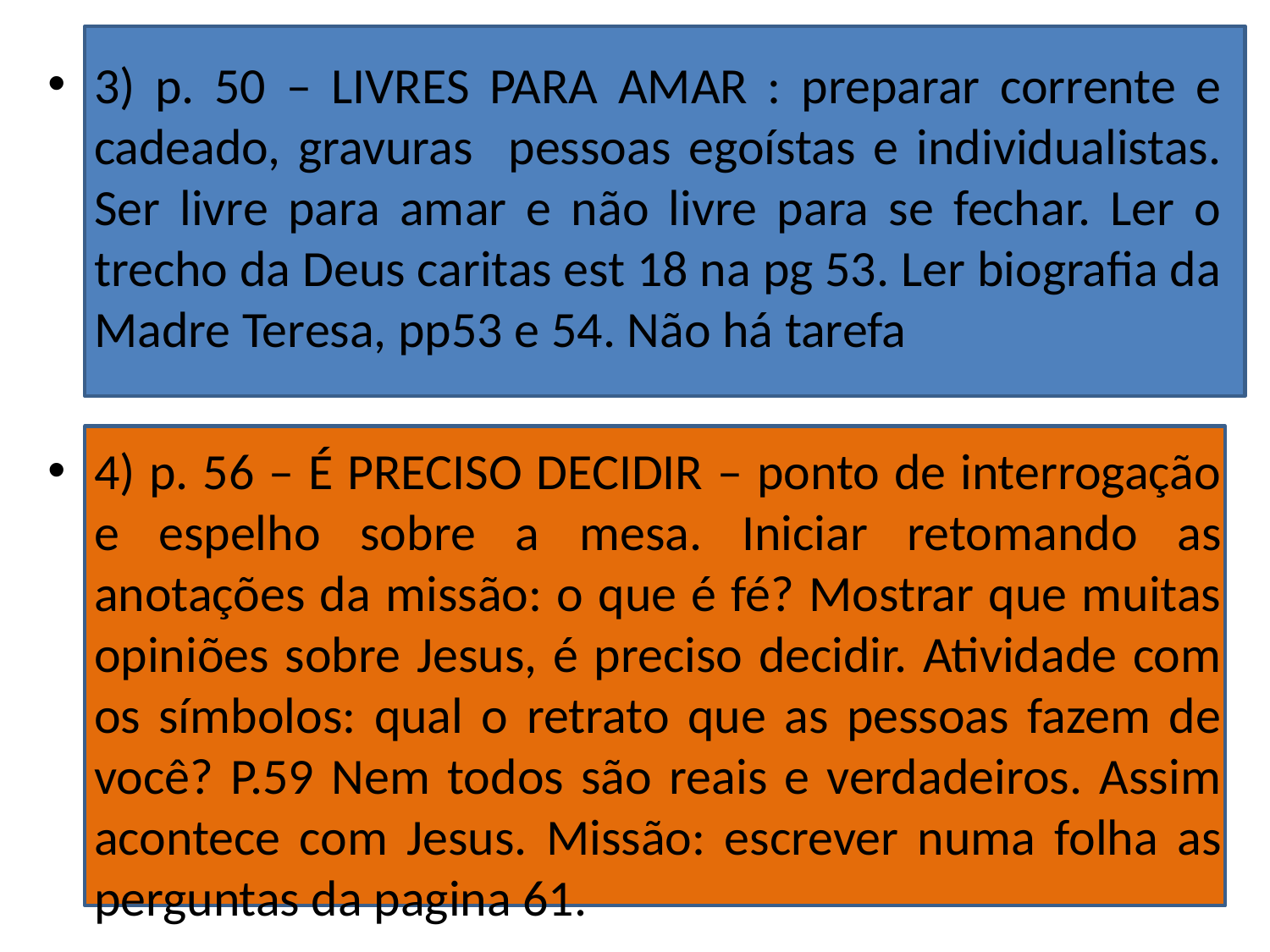

3) p. 50 – LIVRES PARA AMAR : preparar corrente e cadeado, gravuras  pessoas egoístas e individualistas. Ser livre para amar e não livre para se fechar. Ler o trecho da Deus caritas est 18 na pg 53. Ler biografia da Madre Teresa, pp53 e 54. Não há tarefa

4) p. 56 – É PRECISO DECIDIR – ponto de interrogação e espelho sobre a mesa. Iniciar retomando as anotações da missão: o que é fé? Mostrar que muitas opiniões sobre Jesus, é preciso decidir. Atividade com os símbolos: qual o retrato que as pessoas fazem de você? P.59 Nem todos são reais e verdadeiros. Assim acontece com Jesus. Missão: escrever numa folha as perguntas da pagina 61.